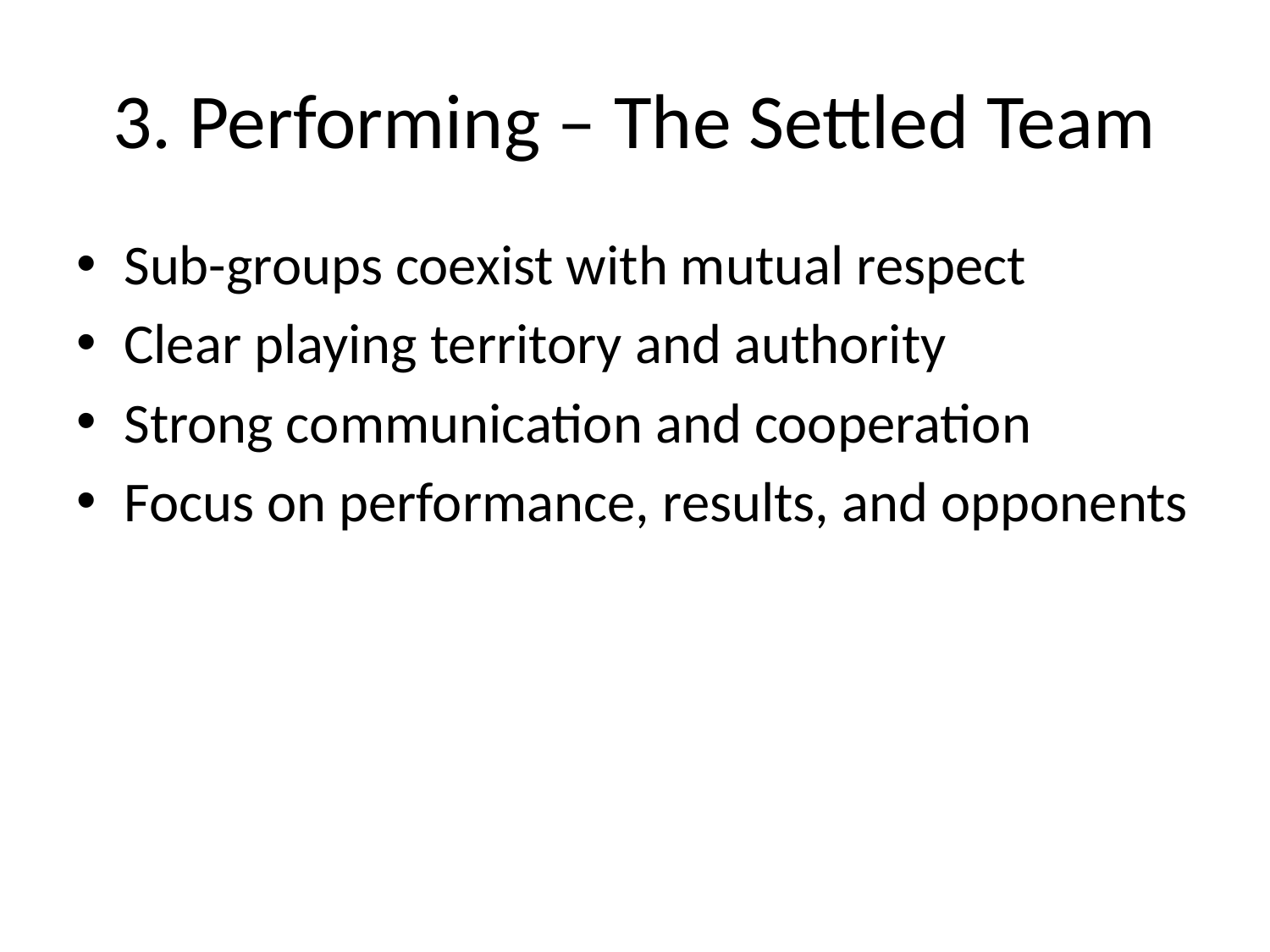

# 3. Performing – The Settled Team
Sub-groups coexist with mutual respect
Clear playing territory and authority
Strong communication and cooperation
Focus on performance, results, and opponents